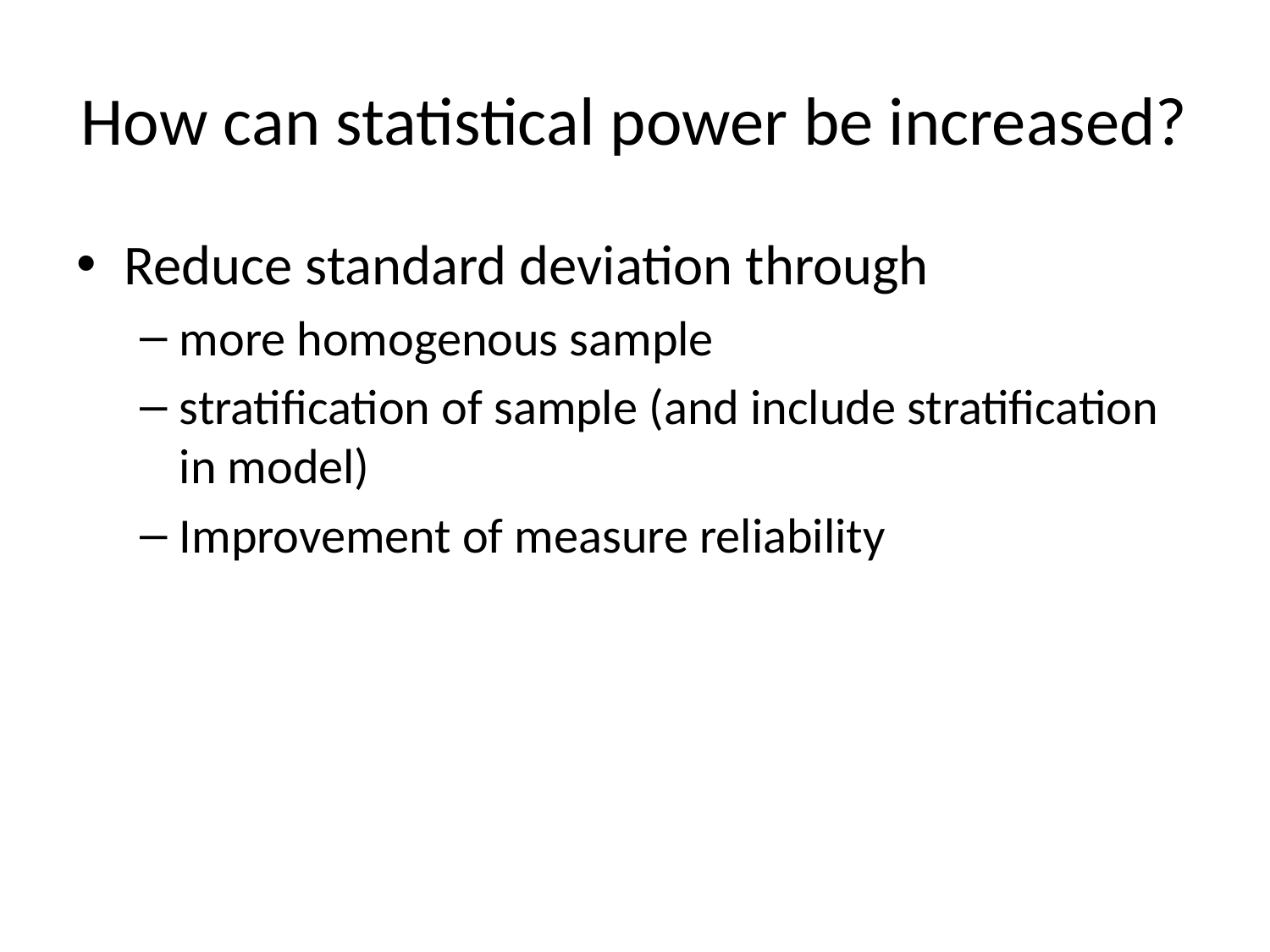

# How can statistical power be increased?
Reduce standard deviation through
more homogenous sample
stratification of sample (and include stratification in model)
Improvement of measure reliability